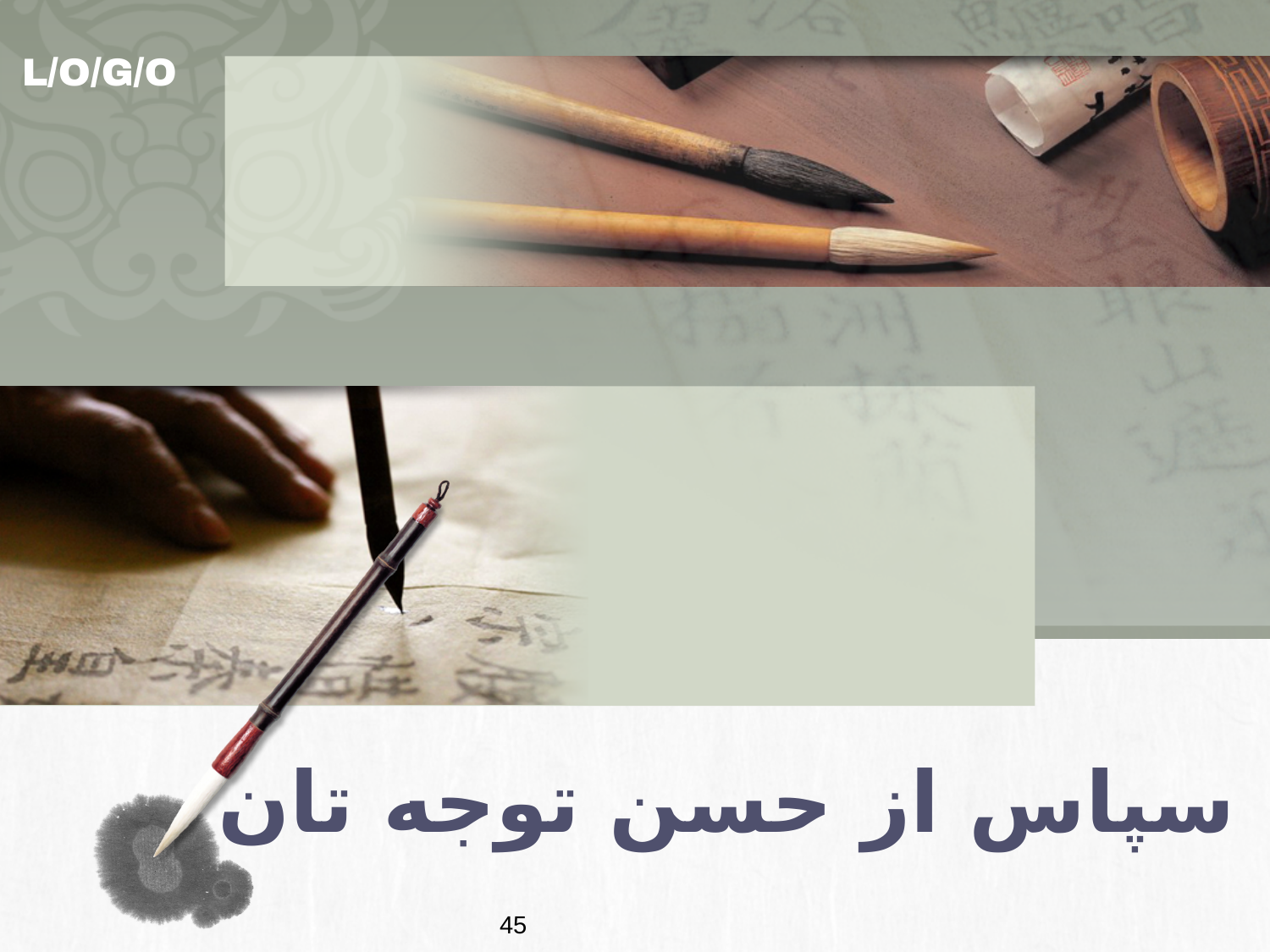

# سپاس از حسن توجه تان
45